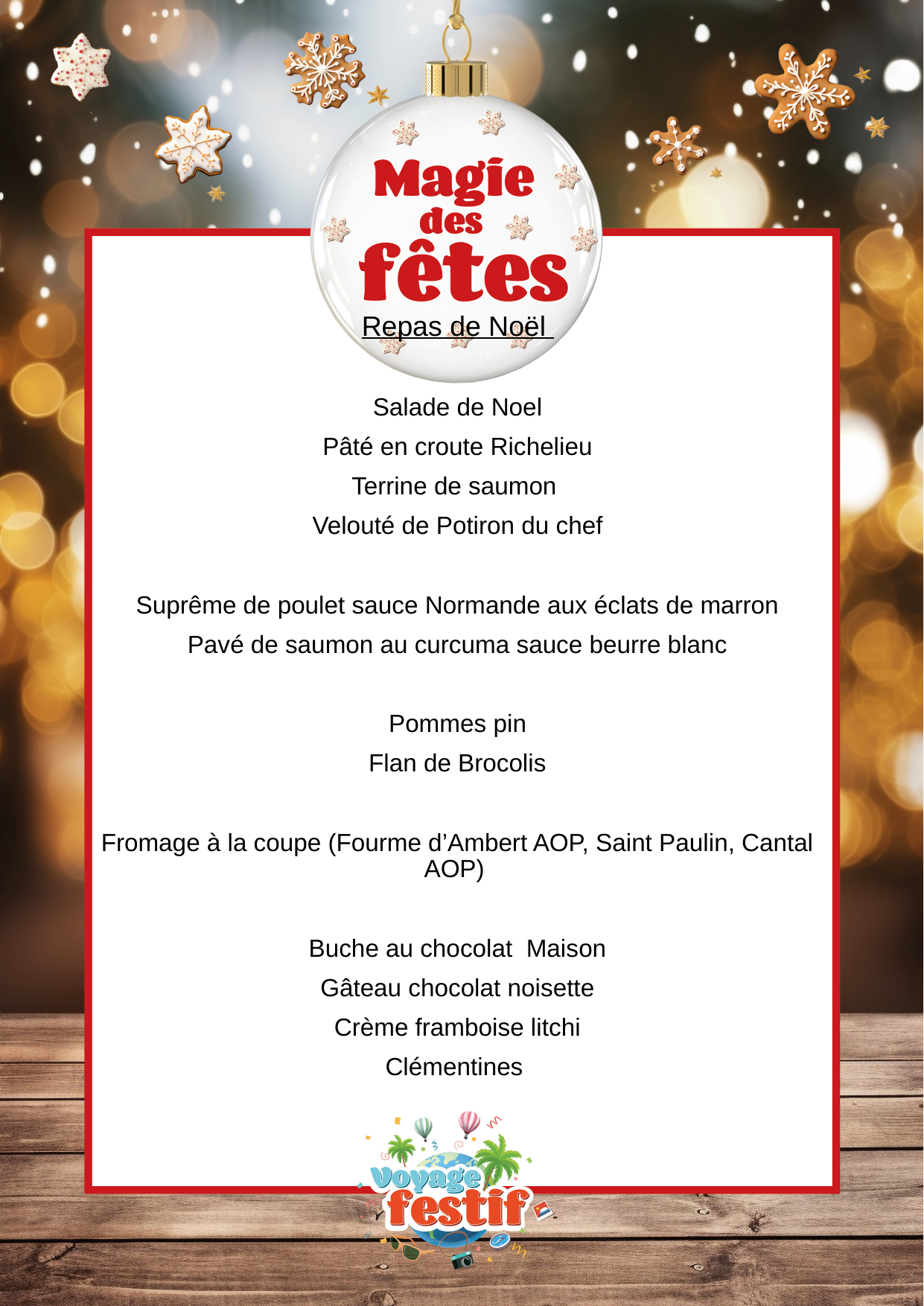

Repas de Noël

Salade de Noel
Pâté en croute Richelieu
Terrine de saumon
Velouté de Potiron du chef

Suprême de poulet sauce Normande aux éclats de marron
Pavé de saumon au curcuma sauce beurre blanc

Pommes pin
Flan de Brocolis

Fromage à la coupe (Fourme d’Ambert AOP, Saint Paulin, Cantal AOP)

Buche au chocolat  Maison
Gâteau chocolat noisette
Crème framboise litchi
Clémentines